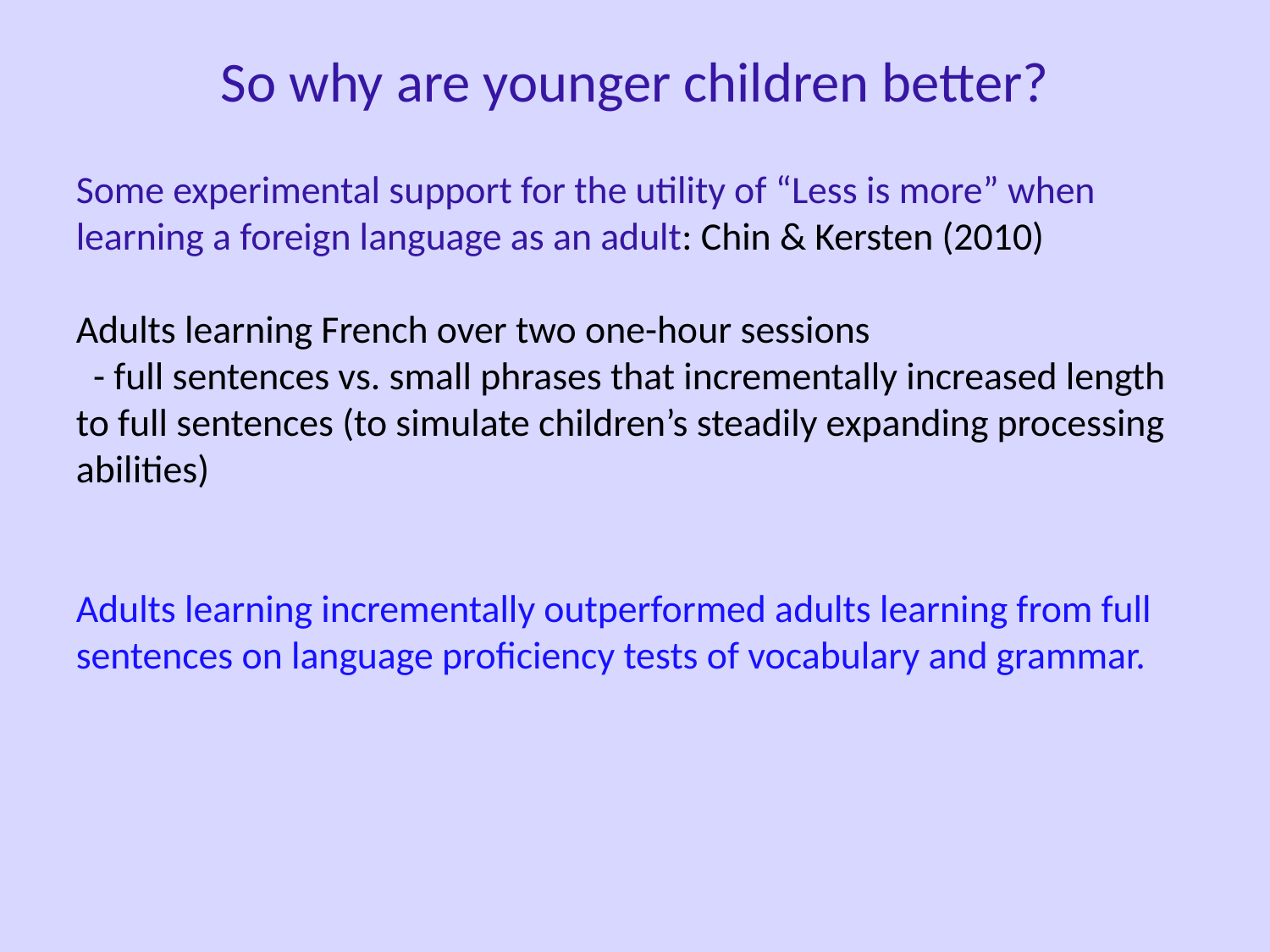

So why are younger children better?
Some experimental support for the utility of “Less is more” when learning a foreign language as an adult: Chin & Kersten (2010)

Adults learning French over two one-hour sessions
  - full sentences vs. small phrases that incrementally increased length to full sentences (to simulate children’s steadily expanding processing abilities)

Adults learning incrementally outperformed adults learning from full sentences on language proficiency tests of vocabulary and grammar.